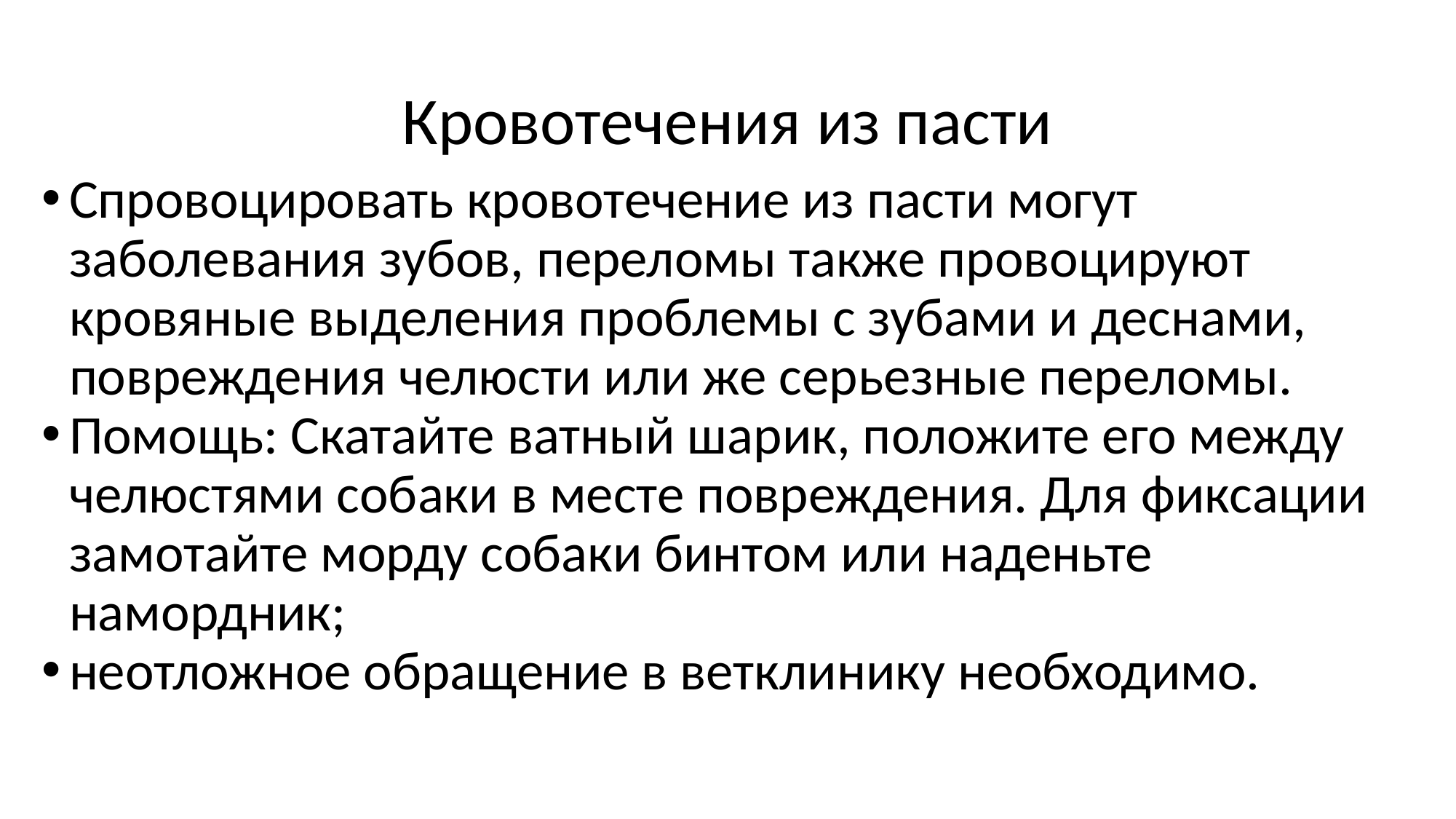

# Кровотечения из пасти
Спровоцировать кровотечение из пасти могут  заболевания зубов, переломы также провоцируют кровяные выделения проблемы с зубами и деснами, повреждения челюсти или же серьезные переломы.
Помощь: Скатайте ватный шарик, положите его между челюстями собаки в месте повреждения. Для фиксации замотайте морду собаки бинтом или наденьте намордник;
неотложное обращение в ветклинику необходимо.